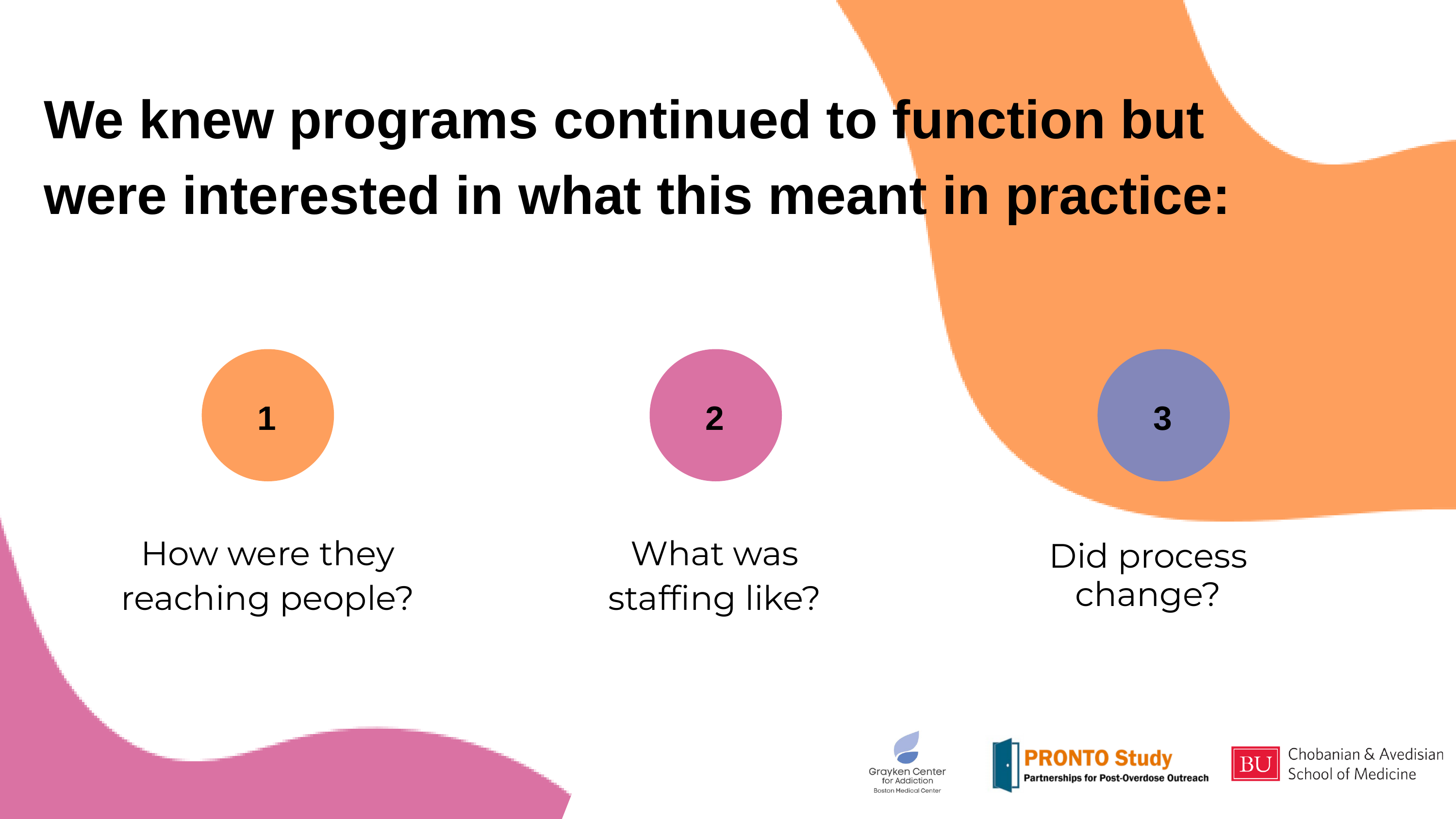

We knew programs continued to function but were interested in what this meant in practice:

1
2
3
How were they reaching people?
What was staffing like?
Did process change?